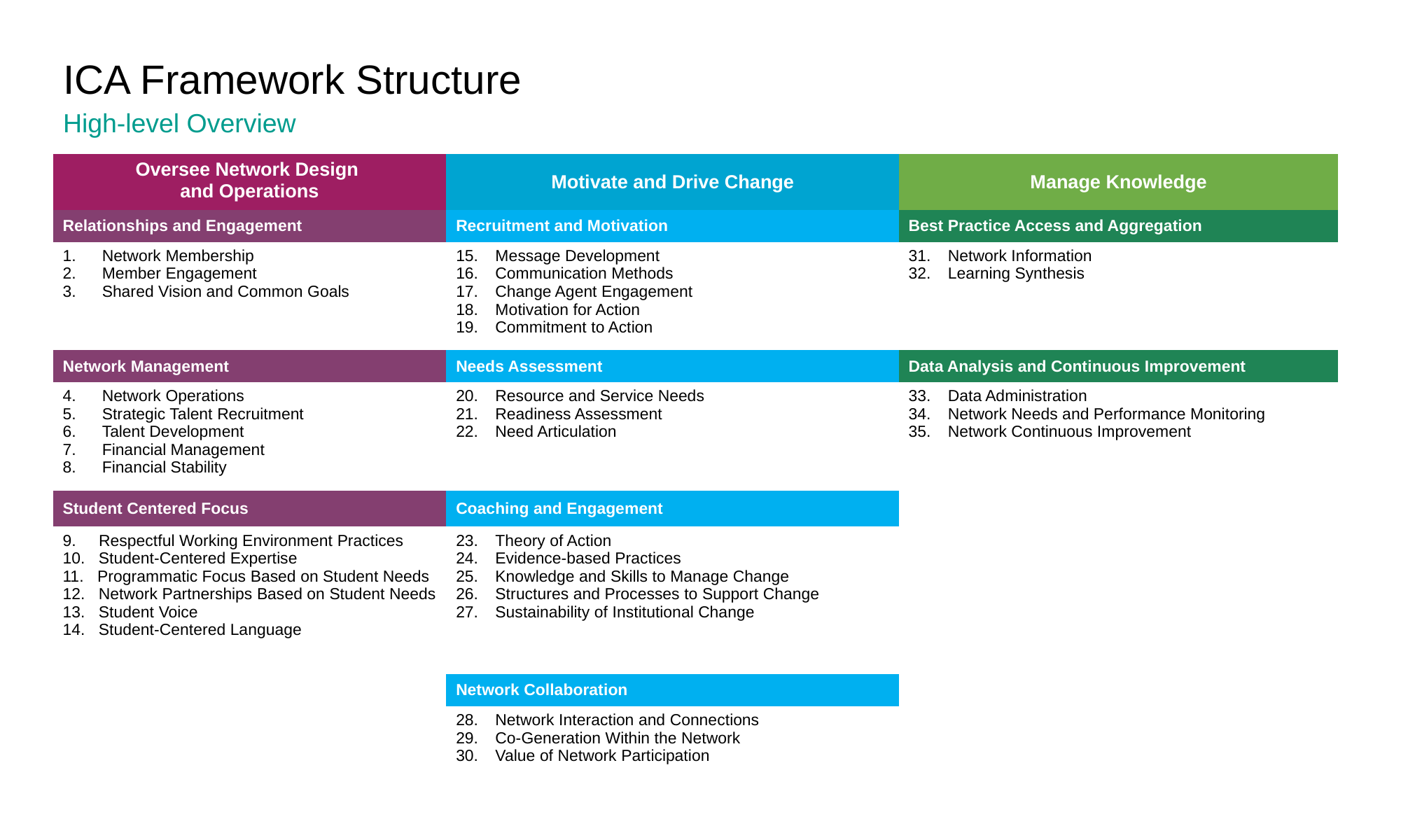

# ICA Framework Structure
High-level Overview

| Oversee Network Design and Operations | Motivate and Drive Change | Manage Knowledge |
| --- | --- | --- |
| Relationships and Engagement | Recruitment and Motivation | Best Practice Access and Aggregation |
| Network Membership Member Engagement Shared Vision and Common Goals | Message Development Communication Methods Change Agent Engagement Motivation for Action Commitment to Action | Network Information Learning Synthesis |
| Network Management | Needs Assessment | Data Analysis and Continuous Improvement |
| Network Operations Strategic Talent Recruitment Talent Development Financial Management Financial Stability | Resource and Service Needs Readiness Assessment Need Articulation | Data Administration Network Needs and Performance Monitoring Network Continuous Improvement |
| Student Centered Focus | Coaching and Engagement |  |
| 9. Respectful Working Environment Practices 10. Student-Centered Expertise 11. Programmatic Focus Based on Student Needs 12. Network Partnerships Based on Student Needs 13. Student Voice 14. Student-Centered Language | Theory of Action Evidence-based Practices Knowledge and Skills to Manage Change Structures and Processes to Support Change Sustainability of Institutional Change |  |
|  | Network Collaboration |  |
|  | Network Interaction and Connections Co-Generation Within the Network Value of Network Participation |  |

6